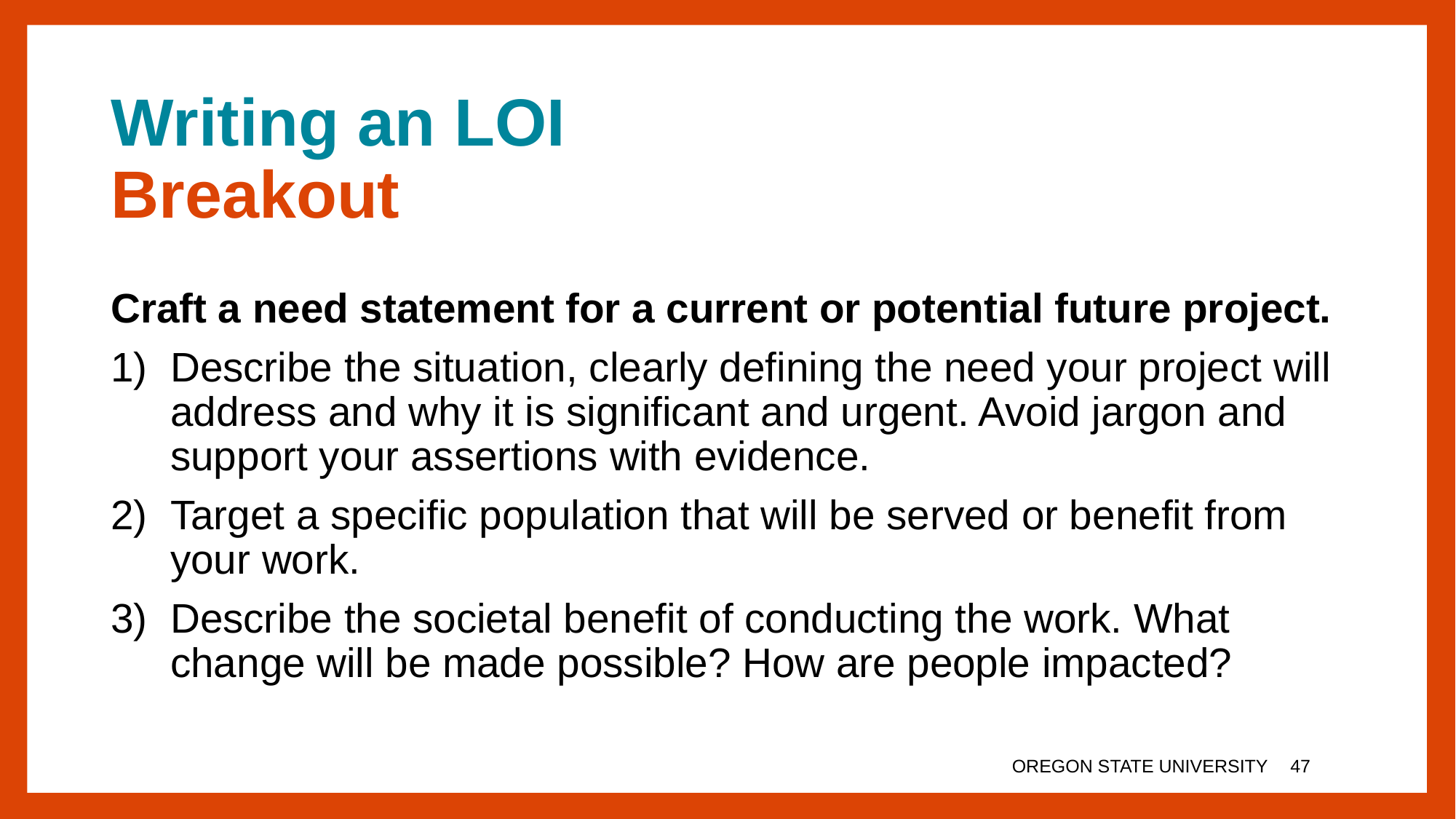

# Writing an LOI Breakout

Craft a need statement for a current or potential future project.
Describe the situation, clearly defining the need your project will address and why it is significant and urgent. Avoid jargon and support your assertions with evidence.
Target a specific population that will be served or benefit from your work.
Describe the societal benefit of conducting the work. What change will be made possible? How are people impacted?
OREGON STATE UNIVERSITY
47